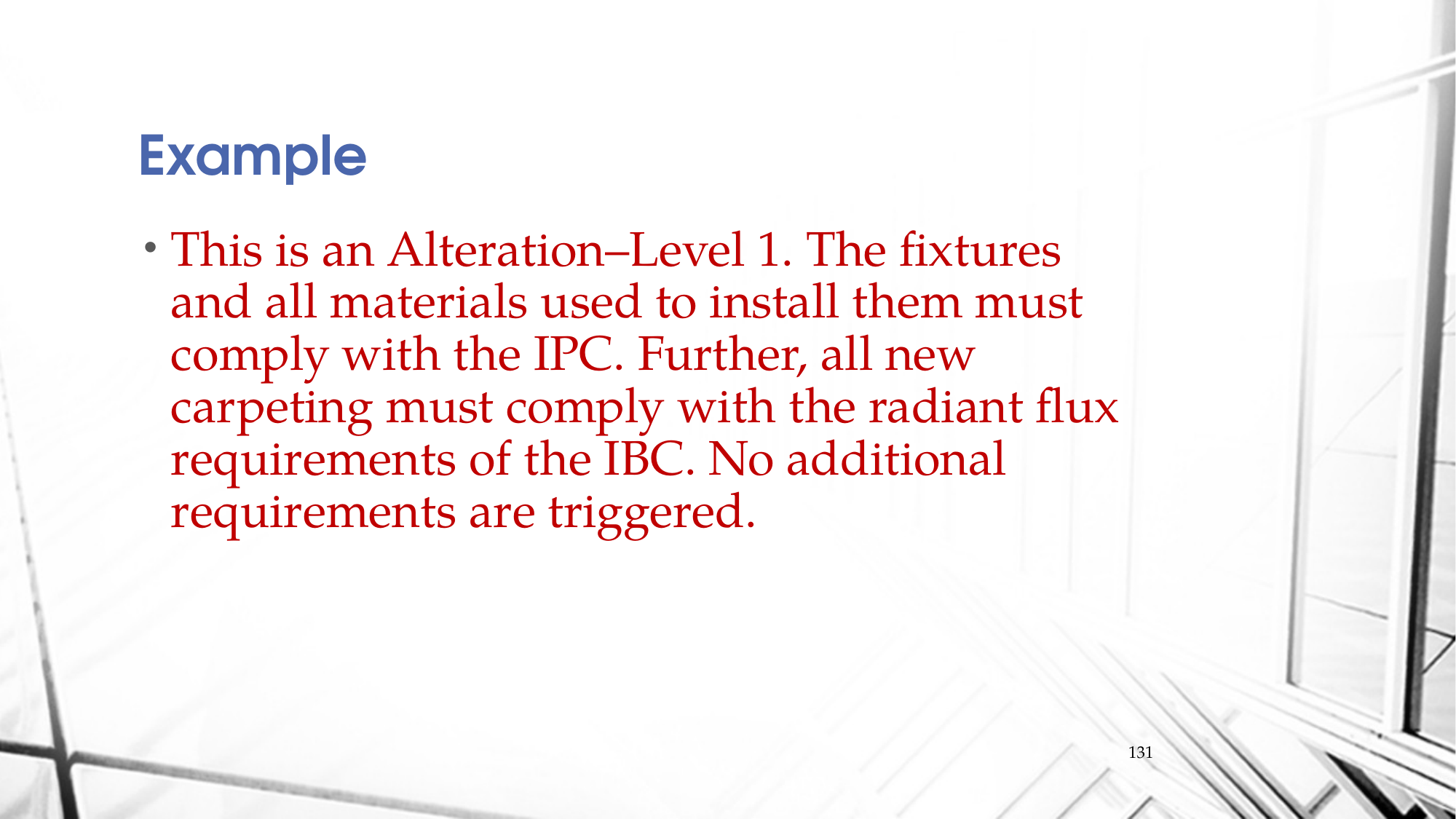

# Example
This is an Alteration–Level 1. The fixtures and all materials used to install them must comply with the IPC. Further, all new carpeting must comply with the radiant flux requirements of the IBC. No additional requirements are triggered.

131